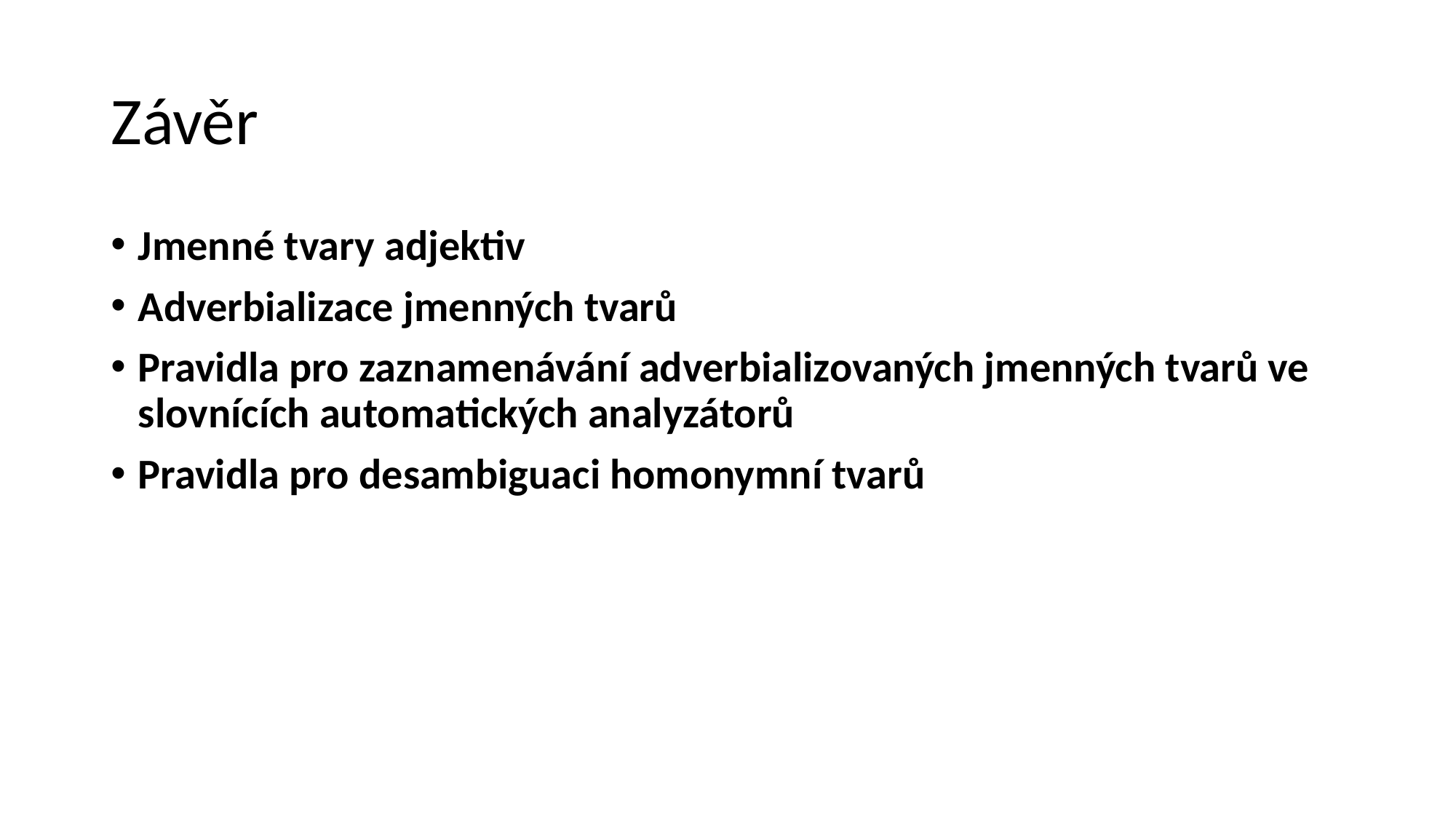

# Závěr
Jmenné tvary adjektiv
Adverbializace jmenných tvarů
Pravidla pro zaznamenávání adverbializovaných jmenných tvarů ve slovnících automatických analyzátorů
Pravidla pro desambiguaci homonymní tvarů